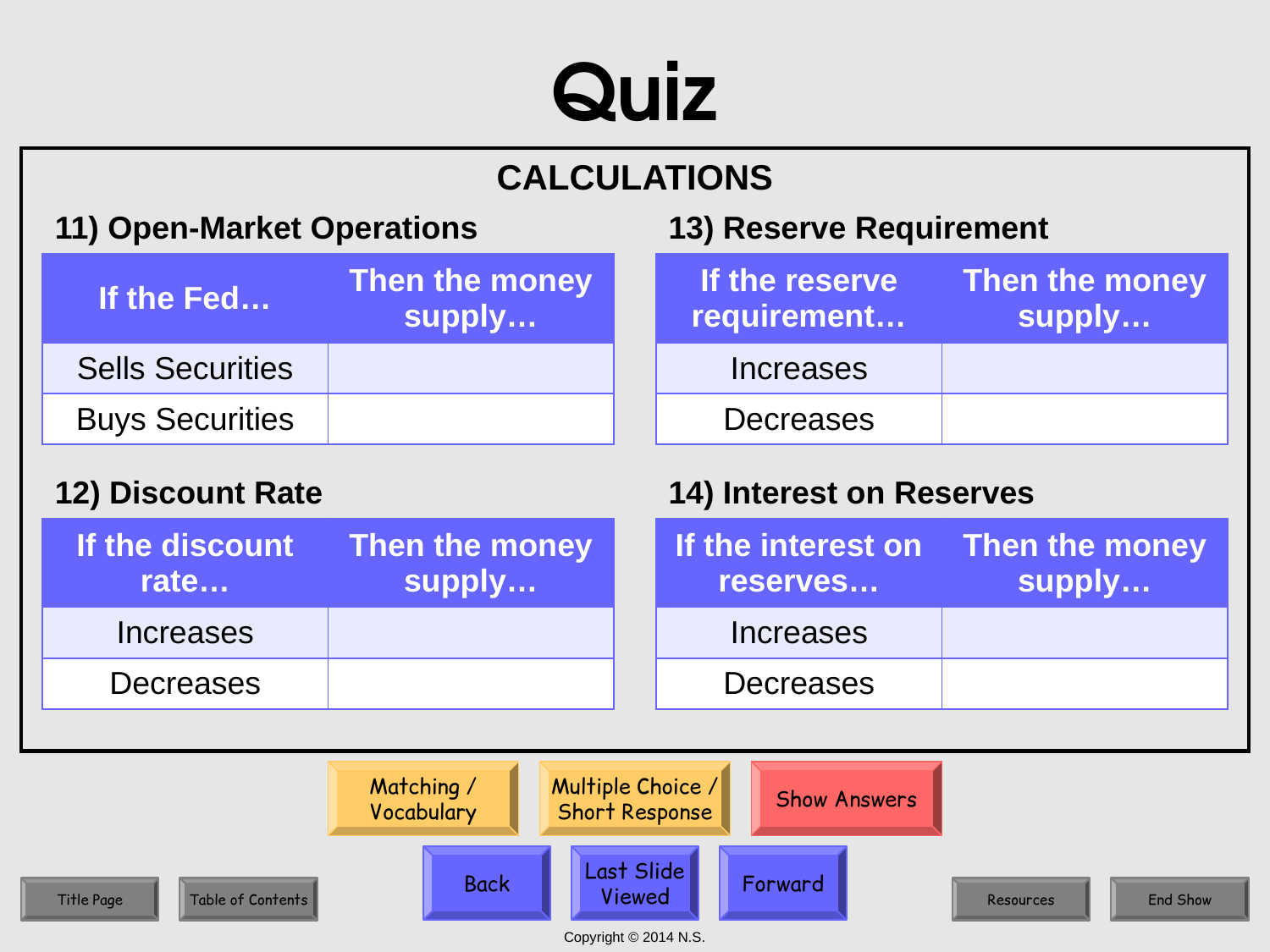

# Quiz

CALCULATIONS
11) Open-Market Operations
13) Reserve Requirement
| If the Fed… | Then the money supply… |
| --- | --- |
| Sells Securities |  |
| Buys Securities |  |
| If the reserve requirement… | Then the money supply… |
| --- | --- |
| Increases |  |
| Decreases |  |
12) Discount Rate
14) Interest on Reserves
| If the discount rate… | Then the money supply… |
| --- | --- |
| Increases |  |
| Decreases |  |
| If the interest on reserves… | Then the money supply… |
| --- | --- |
| Increases |  |
| Decreases |  |
Matching /
Vocabulary
Multiple Choice /
Short Response
Show Answers